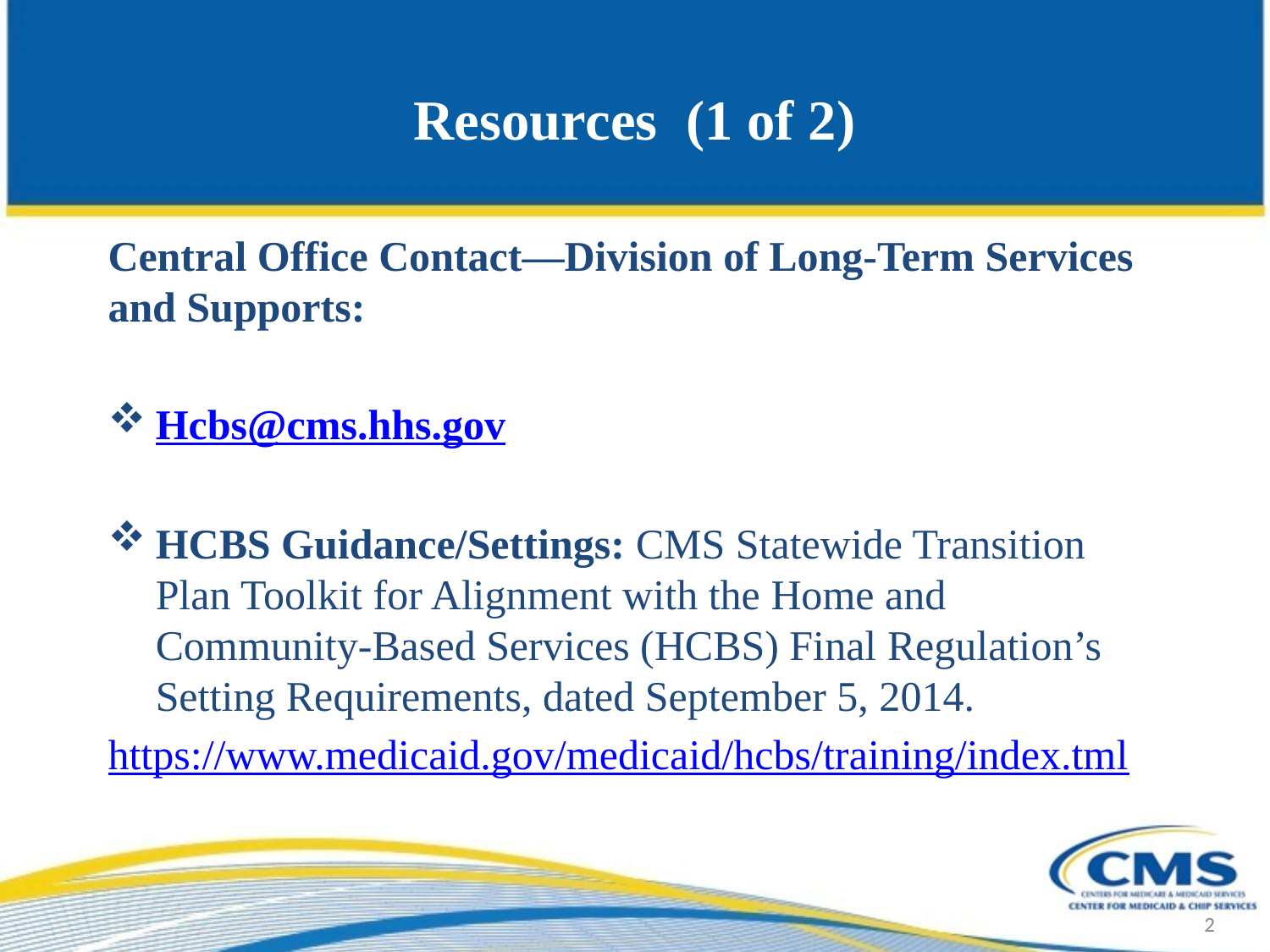

# Resources  (1 of 2)
Central Office Contact—Division of Long-Term Services and Supports:

Hcbs@cms.hhs.gov

HCBS Guidance/Settings: CMS Statewide Transition Plan Toolkit for Alignment with the Home and Community-Based Services (HCBS) Final Regulation’s Setting Requirements, dated September 5, 2014.
https://www.medicaid.gov/medicaid/hcbs/training/index.tml

2